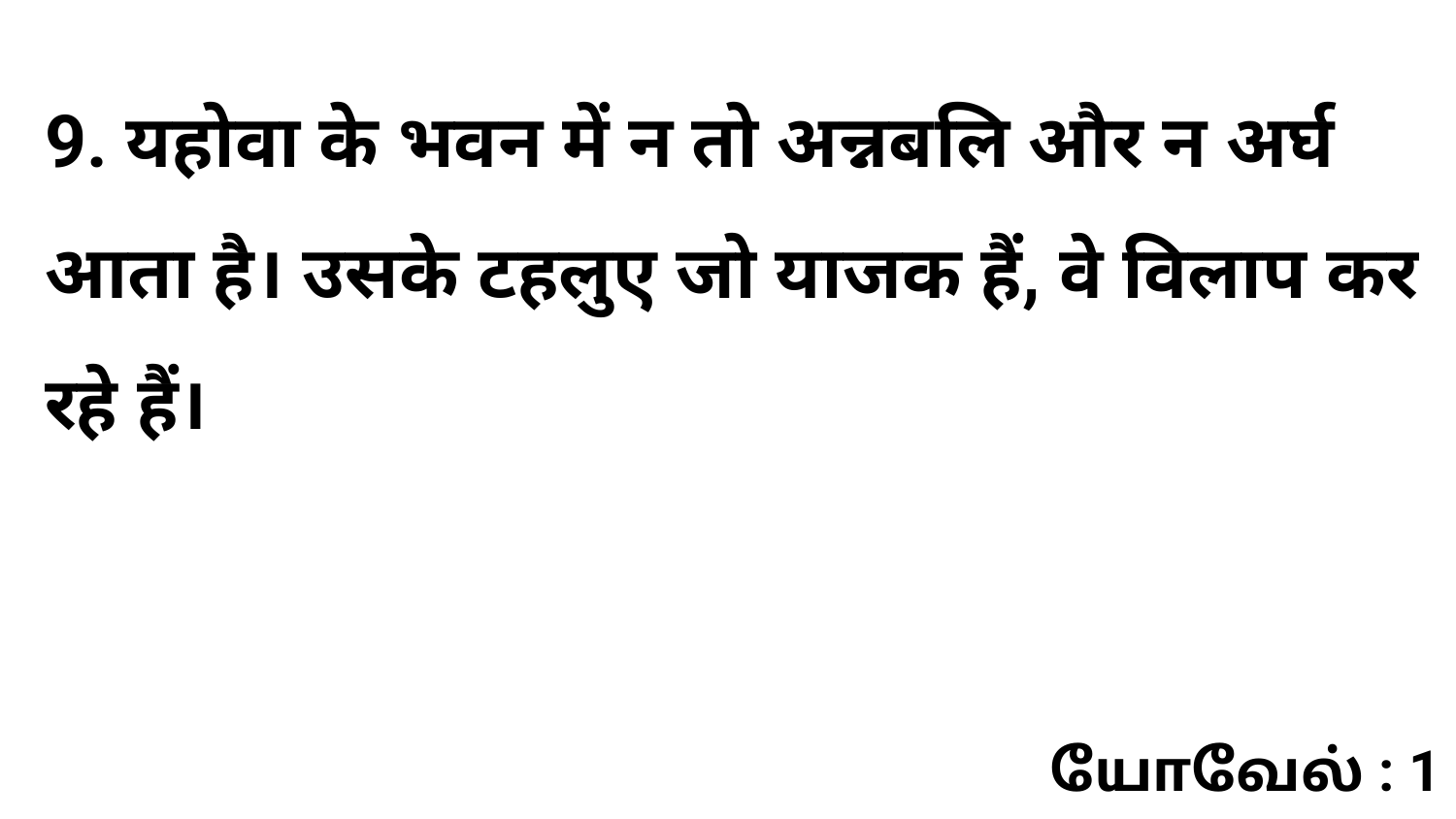

9. यहोवा के भवन में न तो अन्नबलि और न अर्घ आता है। उसके टहलुए जो याजक हैं, वे विलाप कर रहे हैं।
யோவேல் : 1